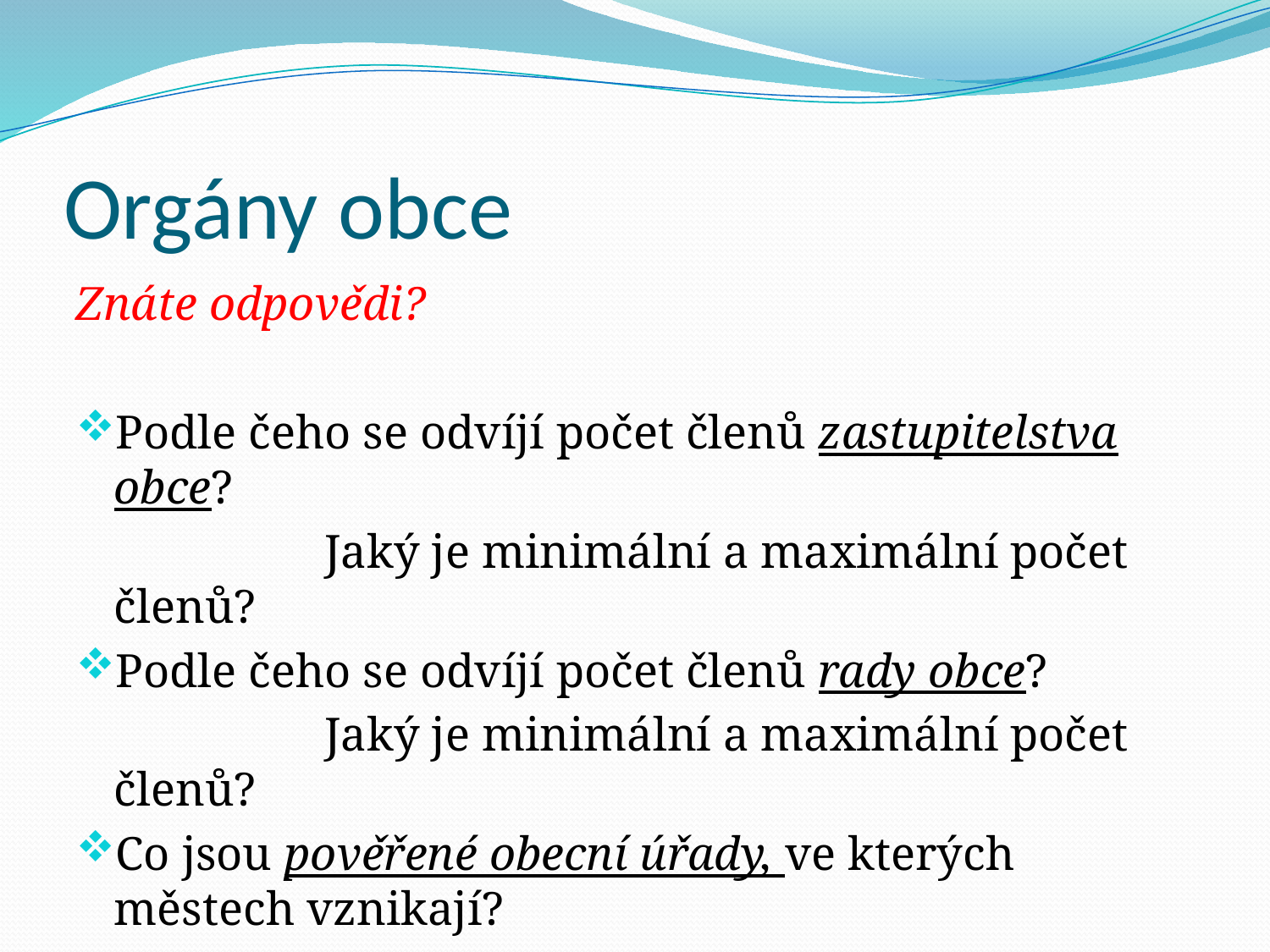

# Orgány obce
Znáte odpovědi?

Podle čeho se odvíjí počet členů zastupitelstva obce?
                     Jaký je minimální a maximální počet členů?
Podle čeho se odvíjí počet členů rady obce?
                     Jaký je minimální a maximální počet členů?
Co jsou pověřené obecní úřady, ve kterých městech vznikají?